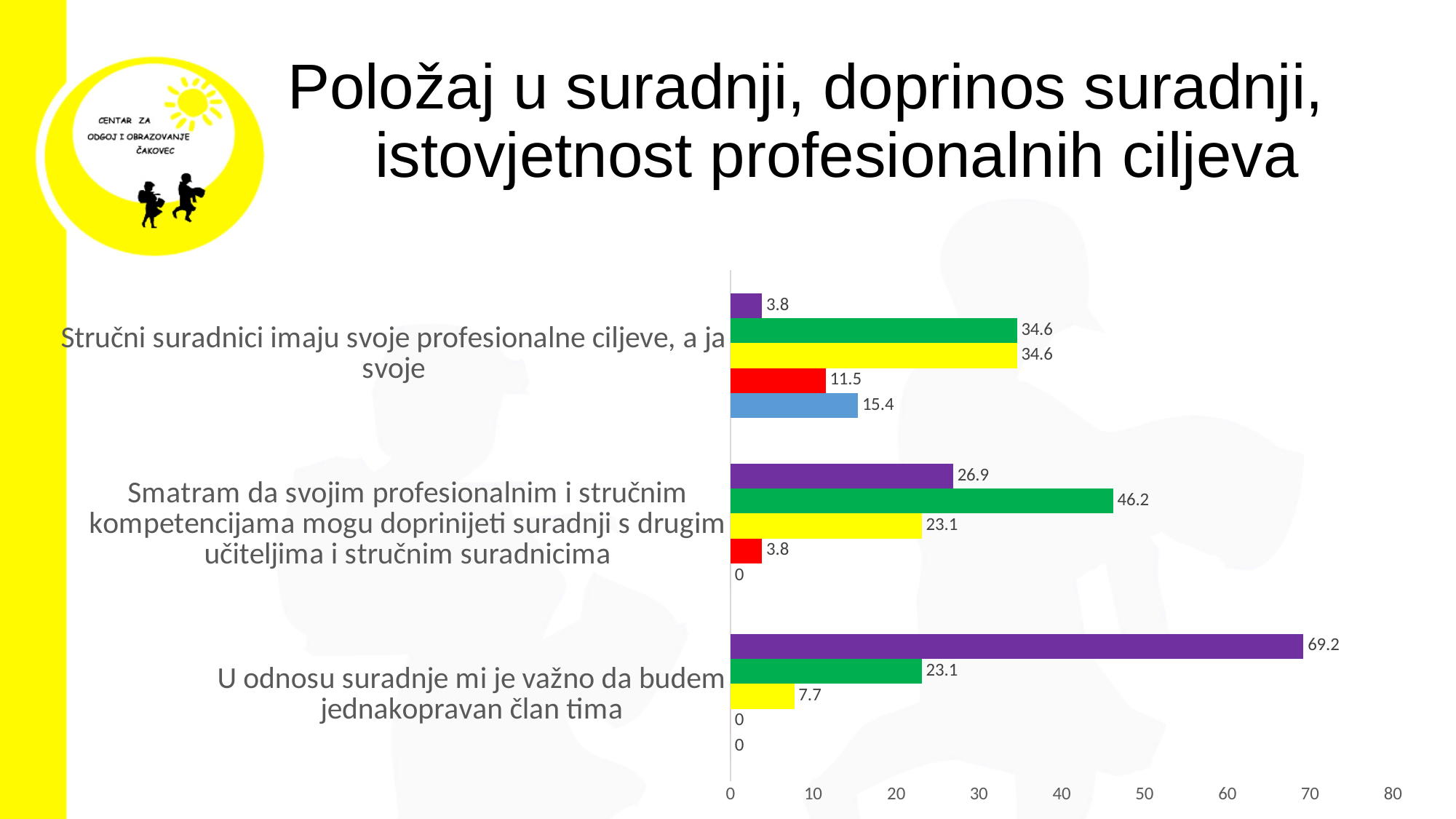

# Položaj u suradnji, doprinos suradnji, istovjetnost profesionalnih ciljeva

### Chart

| Category | Uopće se ne slažem | Uglavnom se ne slažem | Niti se slažem niti ne slažem | Uglavnom se slažem | U potpunosti se slažem |
|---|---|---|---|---|---|
| U odnosu suradnje mi je važno da budem jednakopravan član tima | 0.0 | 0.0 | 7.7 | 23.1 | 69.2 |
| Smatram da svojim profesionalnim i stručnim kompetencijama mogu doprinijeti suradnji s drugim učiteljima i stručnim suradnicima | 0.0 | 3.8 | 23.1 | 46.2 | 26.9 |
| Stručni suradnici imaju svoje profesionalne ciljeve, a ja svoje | 15.4 | 11.5 | 34.6 | 34.6 | 3.8 |